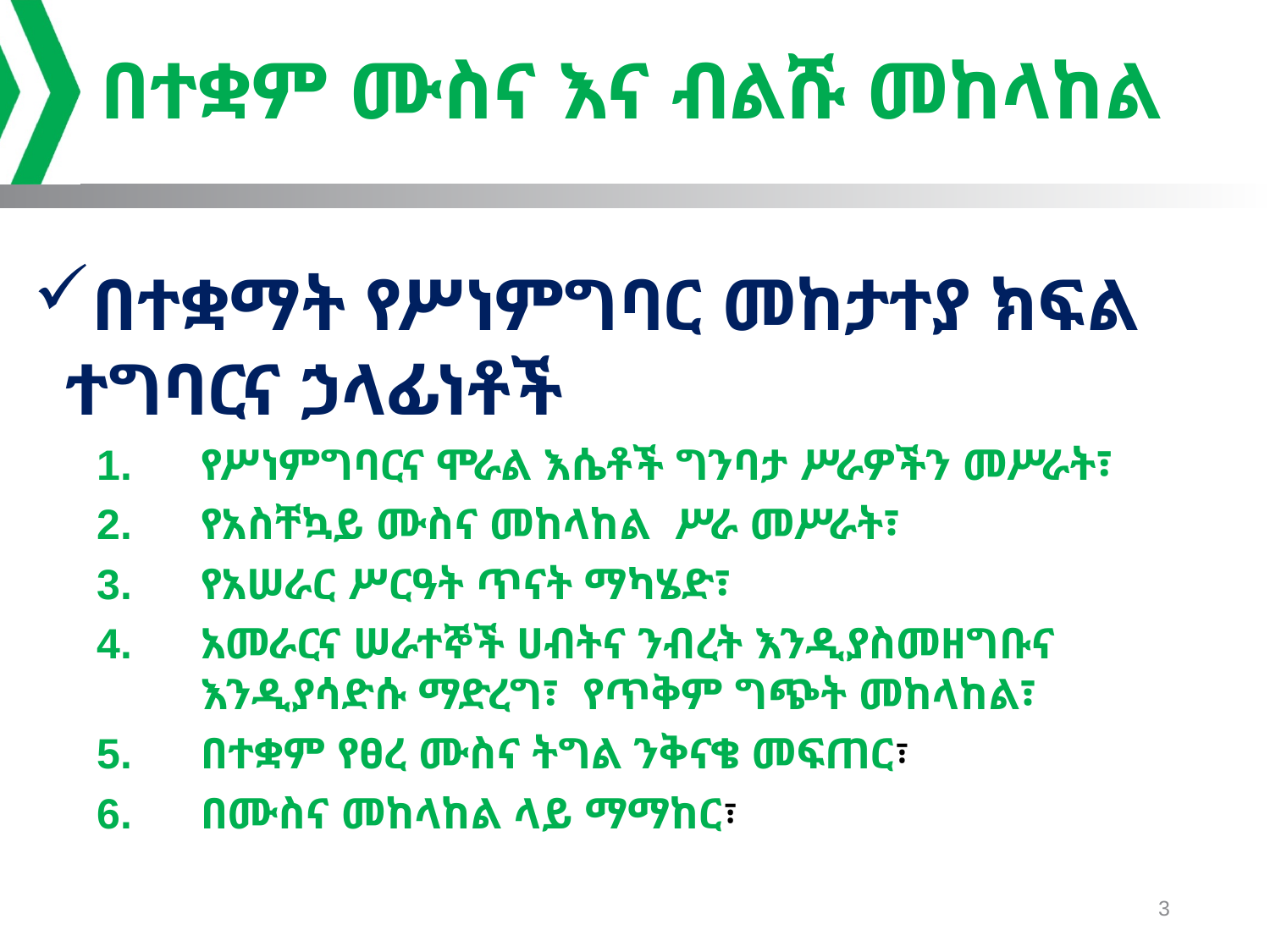

# በተቋም ሙስና እና ብልሹ መከላከል
በተቋማት የሥነምግባር መከታተያ ክፍል  ተግባርና ኃላፊነቶች
የሥነምግባርና ሞራል እሴቶች ግንባታ ሥራዎችን መሥራት፣
የአስቸኳይ ሙስና መከላከል  ሥራ መሥራት፣
የአሠራር ሥርዓት ጥናት ማካሄድ፣
አመራርና ሠራተኞች ሀብትና ንብረት እንዲያስመዘግቡና እንዲያሳድሱ ማድረግ፣  የጥቅም ግጭት መከላከል፣
በተቋም የፀረ ሙስና ትግል ንቅናቄ መፍጠር፣
በሙስና መከላከል ላይ ማማከር፣